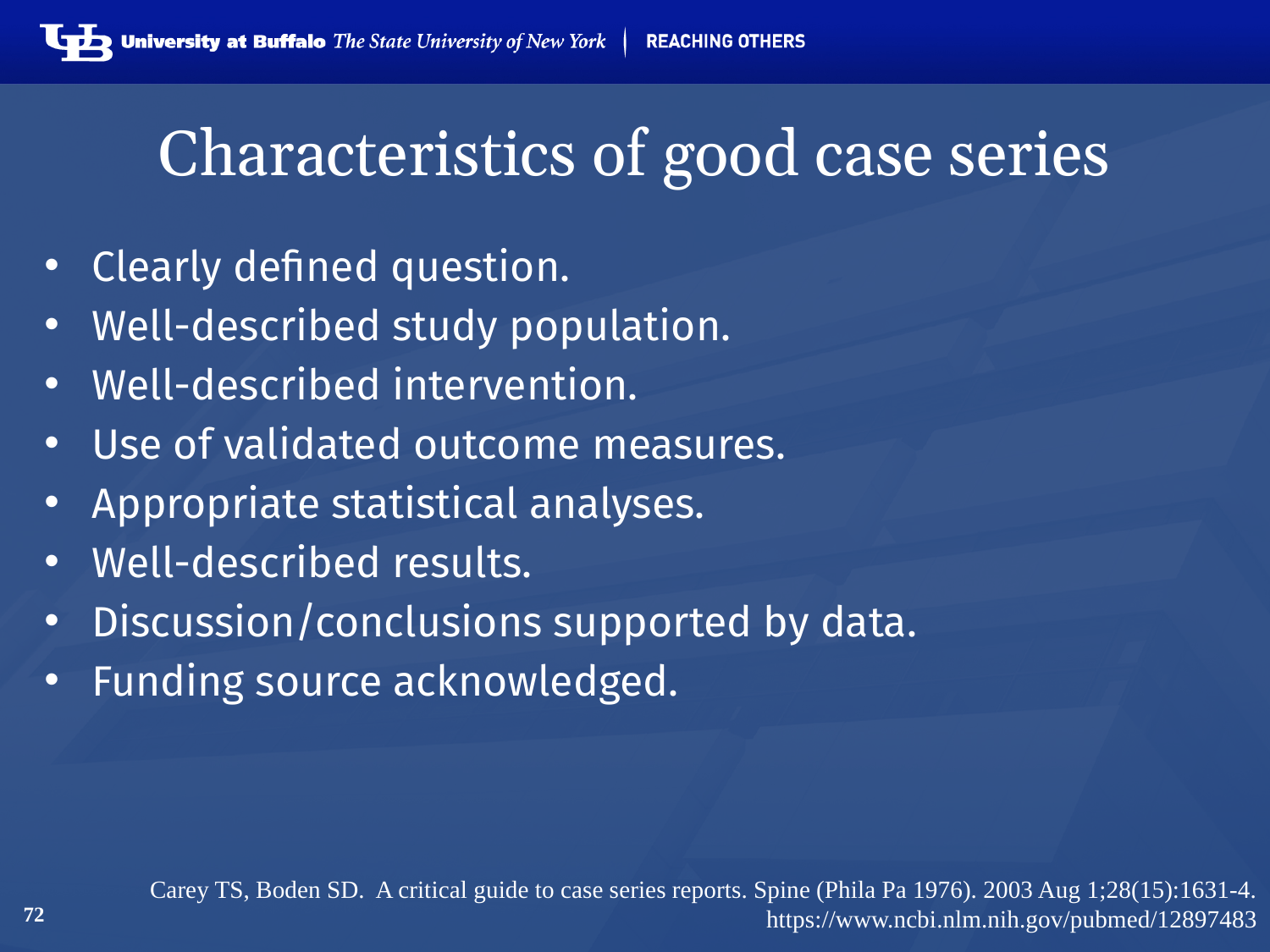

# Characteristics of good case series
Clearly defined question.
Well-described study population.
Well-described intervention.
Use of validated outcome measures.
Appropriate statistical analyses.
Well-described results.
Discussion/conclusions supported by data.
Funding source acknowledged.
Carey TS, Boden SD.  A critical guide to case series reports. Spine (Phila Pa 1976). 2003 Aug 1;28(15):1631-4. https://www.ncbi.nlm.nih.gov/pubmed/12897483
72